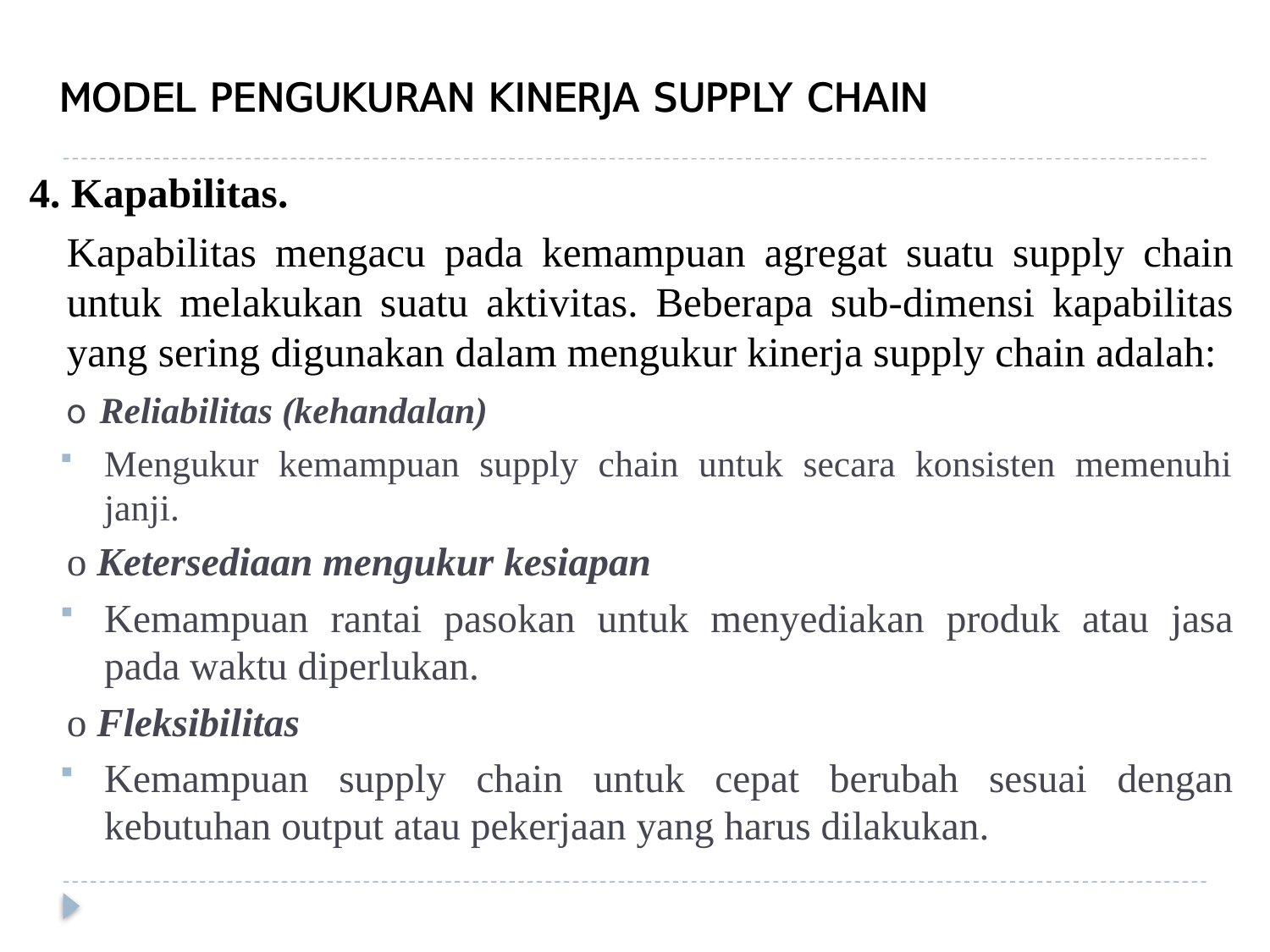

MODEL PENGUKURAN KINERJA SUPPLY CHAIN
4. Kapabilitas.
	Kapabilitas mengacu pada kemampuan agregat suatu supply chain untuk melakukan suatu aktivitas. Beberapa sub-dimensi kapabilitas yang sering digunakan dalam mengukur kinerja supply chain adalah:
o Reliabilitas (kehandalan)
Mengukur kemampuan supply chain untuk secara konsisten memenuhi janji.
o Ketersediaan mengukur kesiapan
Kemampuan rantai pasokan untuk menyediakan produk atau jasa pada waktu diperlukan.
o Fleksibilitas
Kemampuan supply chain untuk cepat berubah sesuai dengan kebutuhan output atau pekerjaan yang harus dilakukan.